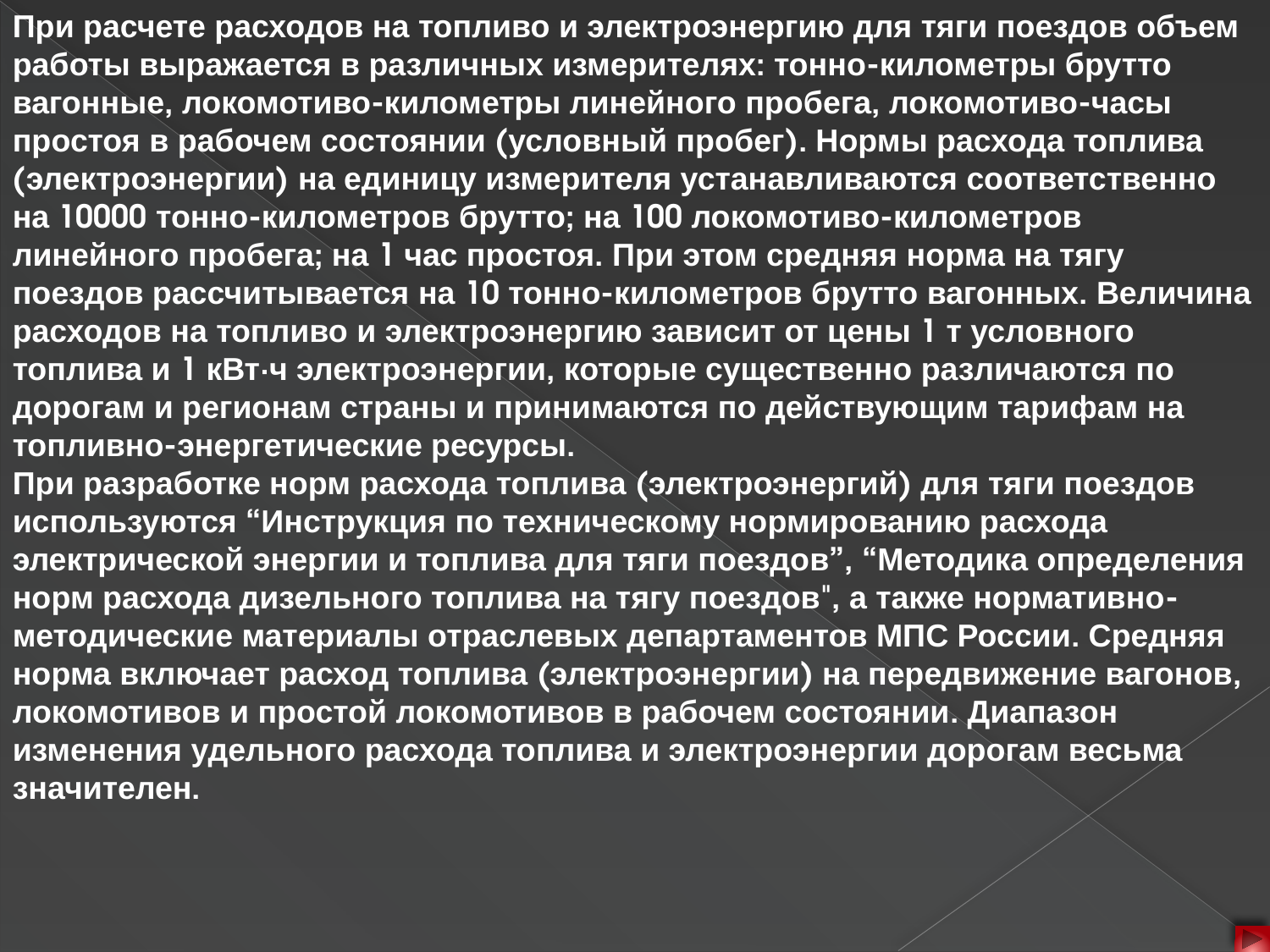

При расчете расходов на топливо и электроэнергию для тяги поездов объем работы выражается в различных измерителях: тонно-километры брутто вагонные, локомотиво-километры линейного пробега, локомотиво-часы простоя в рабочем состоянии (условный пробег). Нормы расхода топлива (электроэнергии) на единицу измерителя устанавливаются соответственно на 10000 тонно-километров брутто; на 100 локомотиво-километров линейного пробега; на 1 час простоя. При этом средняя норма на тягу поездов рассчитывается на 10 тонно-километров брутто вагонных. Величина расходов на топливо и электроэнергию зависит от цены 1 т условного топлива и 1 кВт·ч электроэнергии, которые существенно различаются по дорогам и регионам страны и принимаются по действующим тарифам на топливно-энергетические ресурсы.
При разработке норм расхода топлива (электроэнергий) для тяги поездов используются “Инструкция по техническому нормированию расхода электрической энергии и топлива для тяги поездов”, “Методика определения норм расхода дизельного топлива на тягу поездов", а также нормативно-методические материалы отраслевых департаментов МПС России. Средняя норма включает расход топлива (электроэнергии) на передвижение вагонов, локомотивов и простой локомотивов в рабочем состоянии. Диапазон изменения удельного расхода топлива и электроэнергии дорогам весьма значителен.